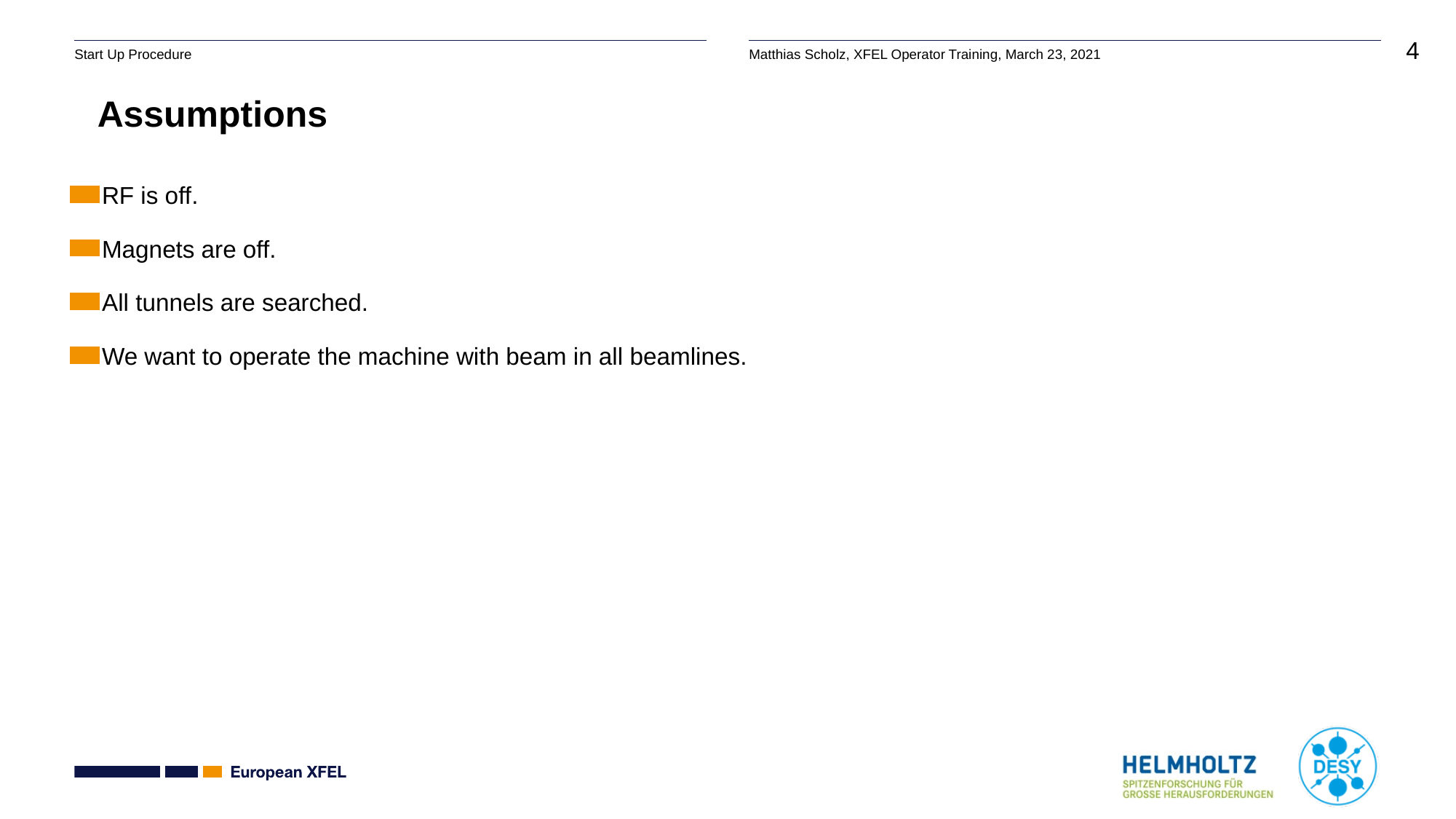

# Assumptions
RF is off.
Magnets are off.
All tunnels are searched.
We want to operate the machine with beam in all beamlines.